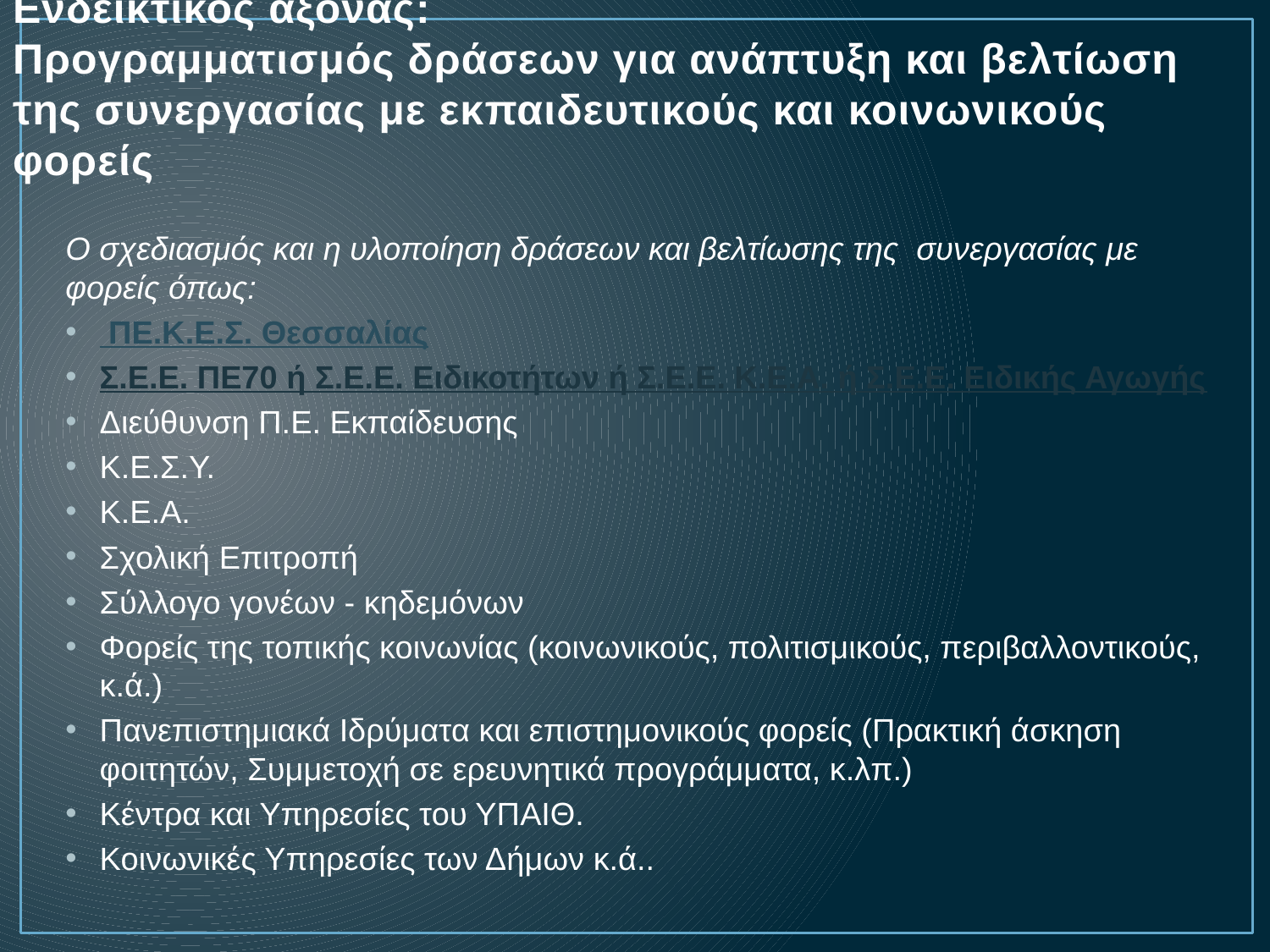

# Ενδεικτικός άξονας: Προγραμματισμός δράσεων για ανάπτυξη και βελτίωση της συνεργασίας με εκπαιδευτικούς και κοινωνικούς φορείς
Ο σχεδιασμός και η υλοποίηση δράσεων και βελτίωσης της  συνεργασίας με φορείς όπως:
 ΠΕ.Κ.Ε.Σ. Θεσσαλίας
Σ.Ε.Ε. ΠΕ70 ή Σ.Ε.Ε. Ειδικοτήτων ή Σ.Ε.Ε. Κ.Ε.Α. ή Σ.Ε.Ε. Ειδικής Αγωγής
Διεύθυνση Π.Ε. Εκπαίδευσης
Κ.Ε.Σ.Υ.
Κ.Ε.Α.
Σχολική Επιτροπή
Σύλλογο γονέων - κηδεμόνων
Φορείς της τοπικής κοινωνίας (κοινωνικούς, πολιτισμικούς, περιβαλλοντικούς, κ.ά.)
Πανεπιστημιακά Ιδρύματα και επιστημονικούς φορείς (Πρακτική άσκηση φοιτητών, Συμμετοχή σε ερευνητικά προγράμματα, κ.λπ.)
Κέντρα και Υπηρεσίες του ΥΠΑΙΘ.
Κοινωνικές Υπηρεσίες των Δήμων κ.ά..